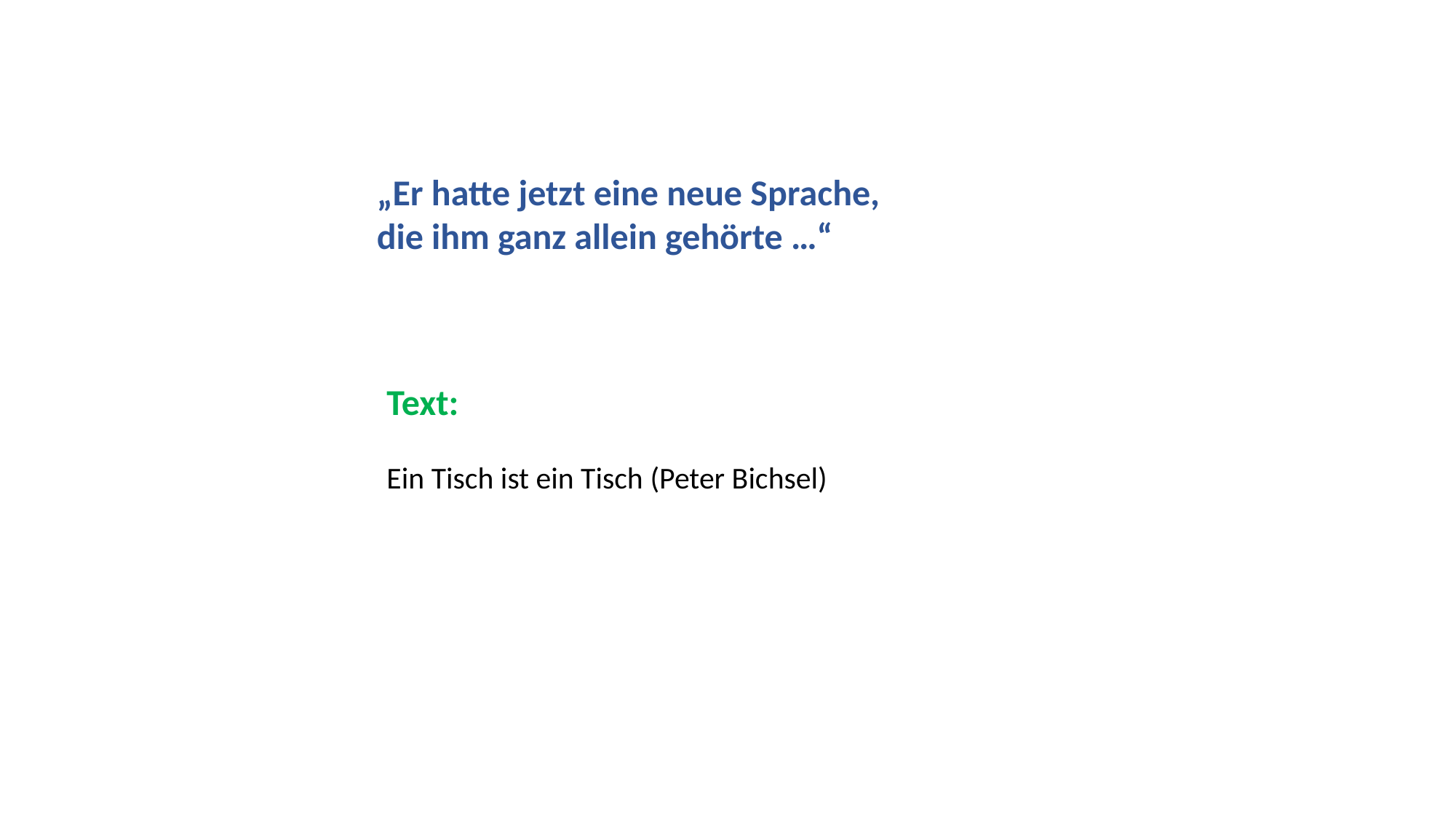

„Er hatte jetzt eine neue Sprache, die ihm ganz allein gehörte …“

Text:

Ein Tisch ist ein Tisch (Peter Bichsel)